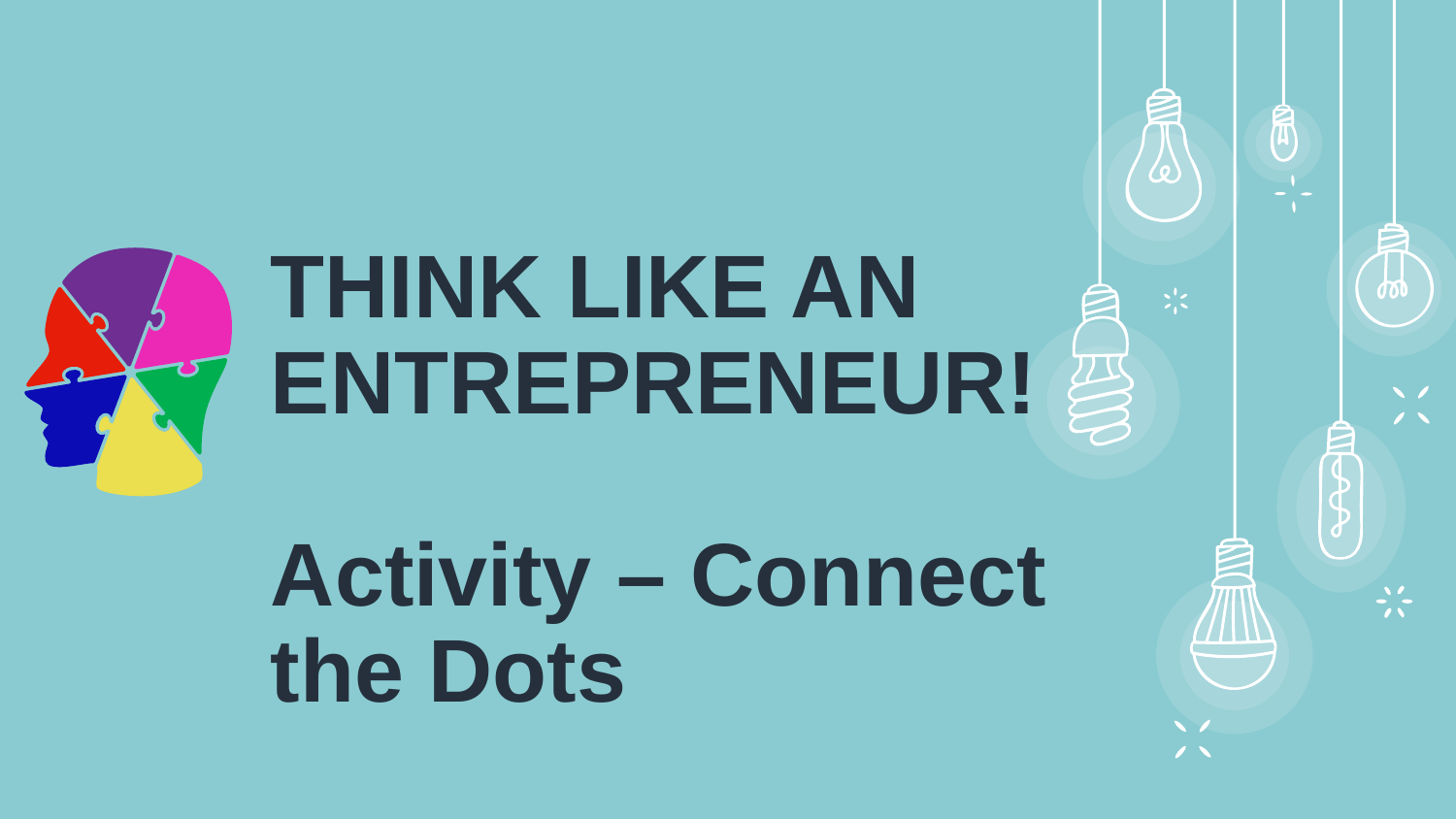

THINK LIKE AN ENTREPRENEUR!

Activity – Connect the Dots